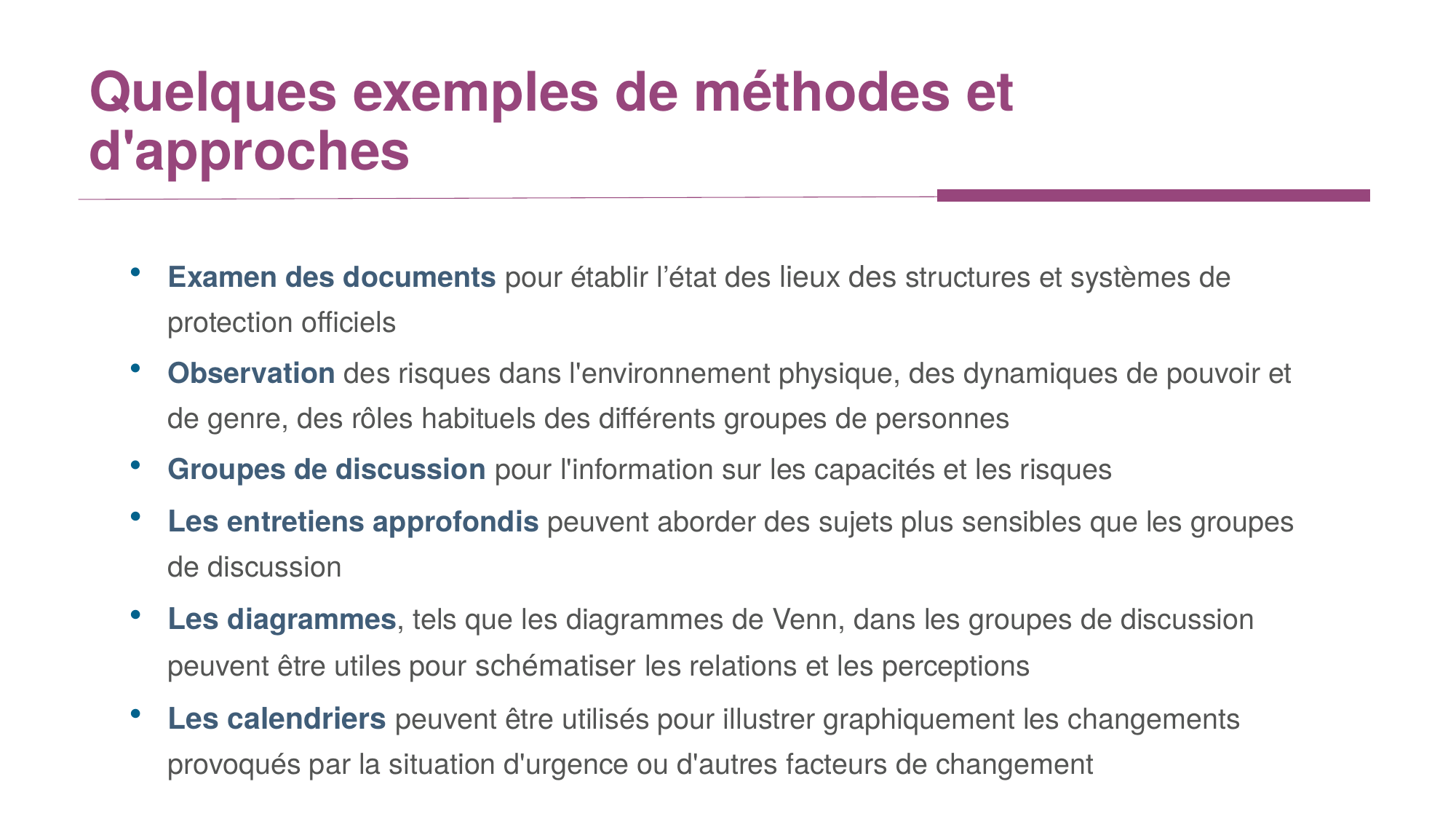

# Quelques exemples de méthodes et d'approches
Examen des documents pour établir l’état des lieux des structures et systèmes de protection officiels
Observation des risques dans l'environnement physique, des dynamiques de pouvoir et de genre, des rôles habituels des différents groupes de personnes
Groupes de discussion pour l'information sur les capacités et les risques
Les entretiens approfondis peuvent aborder des sujets plus sensibles que les groupes de discussion
Les diagrammes, tels que les diagrammes de Venn, dans les groupes de discussion peuvent être utiles pour schématiser les relations et les perceptions
Les calendriers peuvent être utilisés pour illustrer graphiquement les changements provoqués par la situation d'urgence ou d'autres facteurs de changement